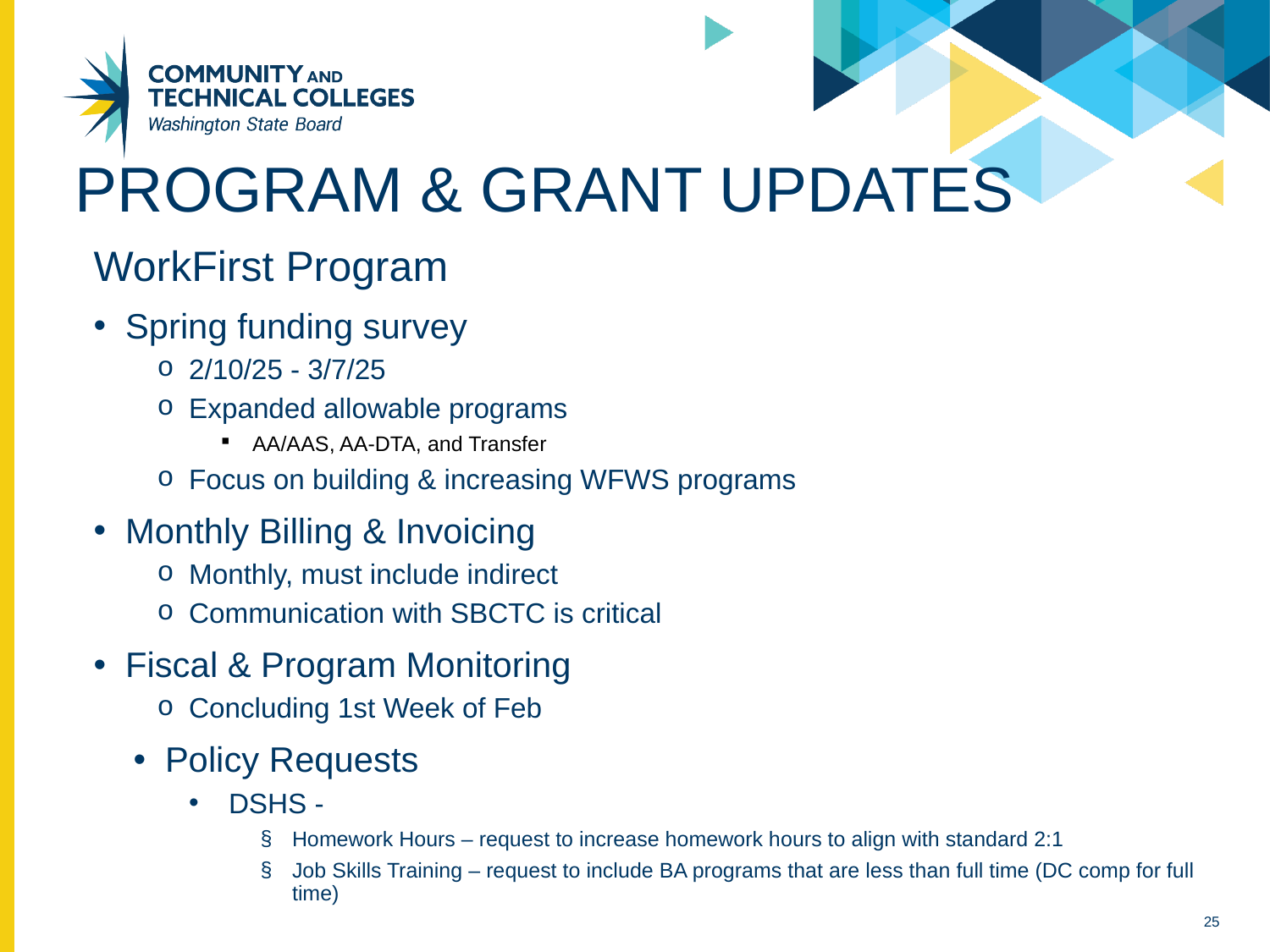

# Program & Grant updates
WorkFirst Program
Spring funding survey
2/10/25 - 3/7/25
Expanded allowable programs
AA/AAS, AA-DTA, and Transfer
Focus on building & increasing WFWS programs
Monthly Billing & Invoicing
Monthly, must include indirect
Communication with SBCTC is critical
Fiscal & Program Monitoring
Concluding 1st Week of Feb
Policy Requests
DSHS -
Homework Hours – request to increase homework hours to align with standard 2:1
Job Skills Training – request to include BA programs that are less than full time (DC comp for full time)

25